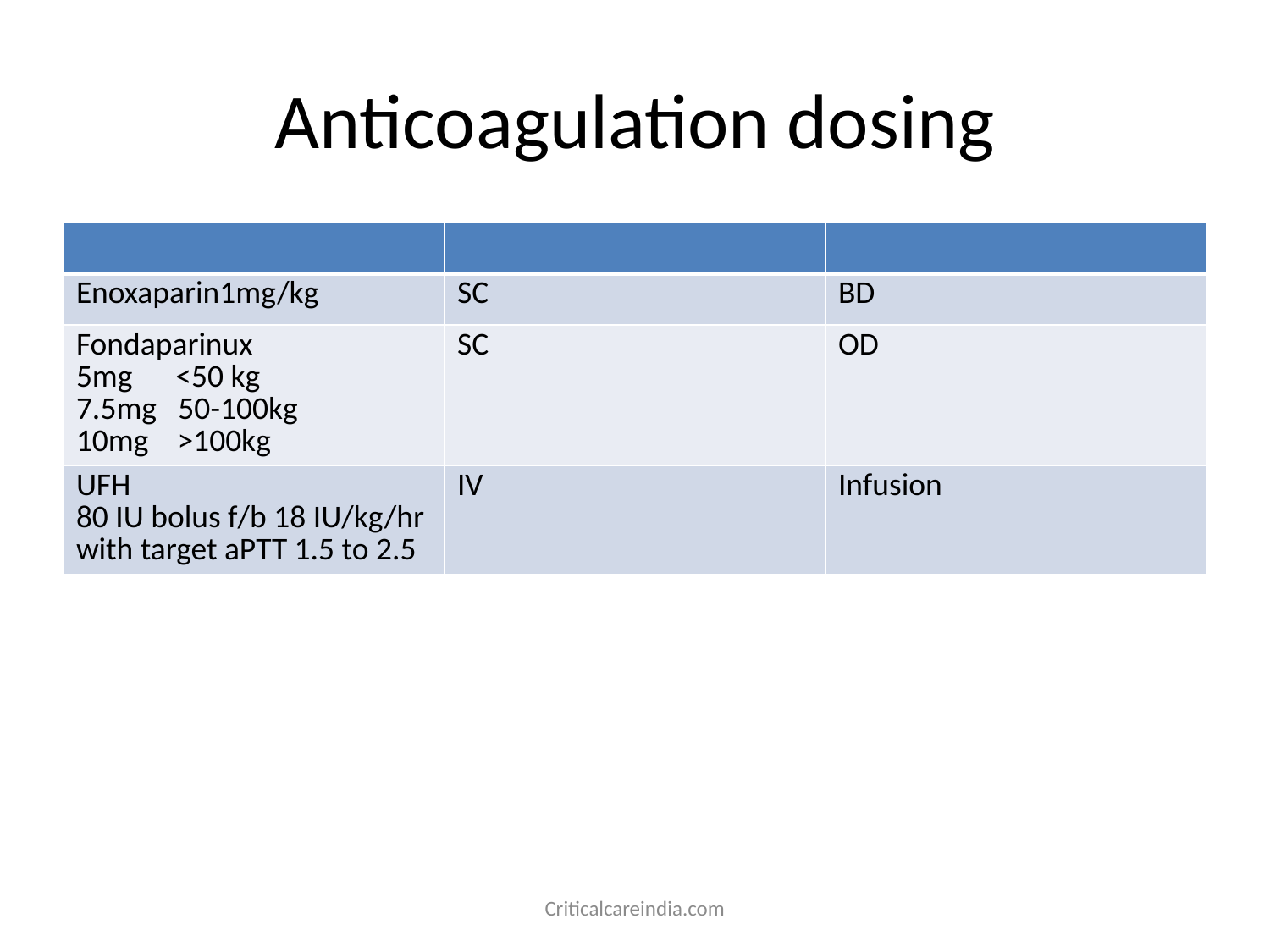

# Anticoagulation dosing
|  |  |  |
| --- | --- | --- |
| Enoxaparin1mg/kg | SC | BD |
| Fondaparinux 5mg <50 kg 7.5mg 50-100kg 10mg >100kg | SC | OD |
| UFH 80 IU bolus f/b 18 IU/kg/hr with target aPTT 1.5 to 2.5 | IV | Infusion |
Criticalcareindia.com